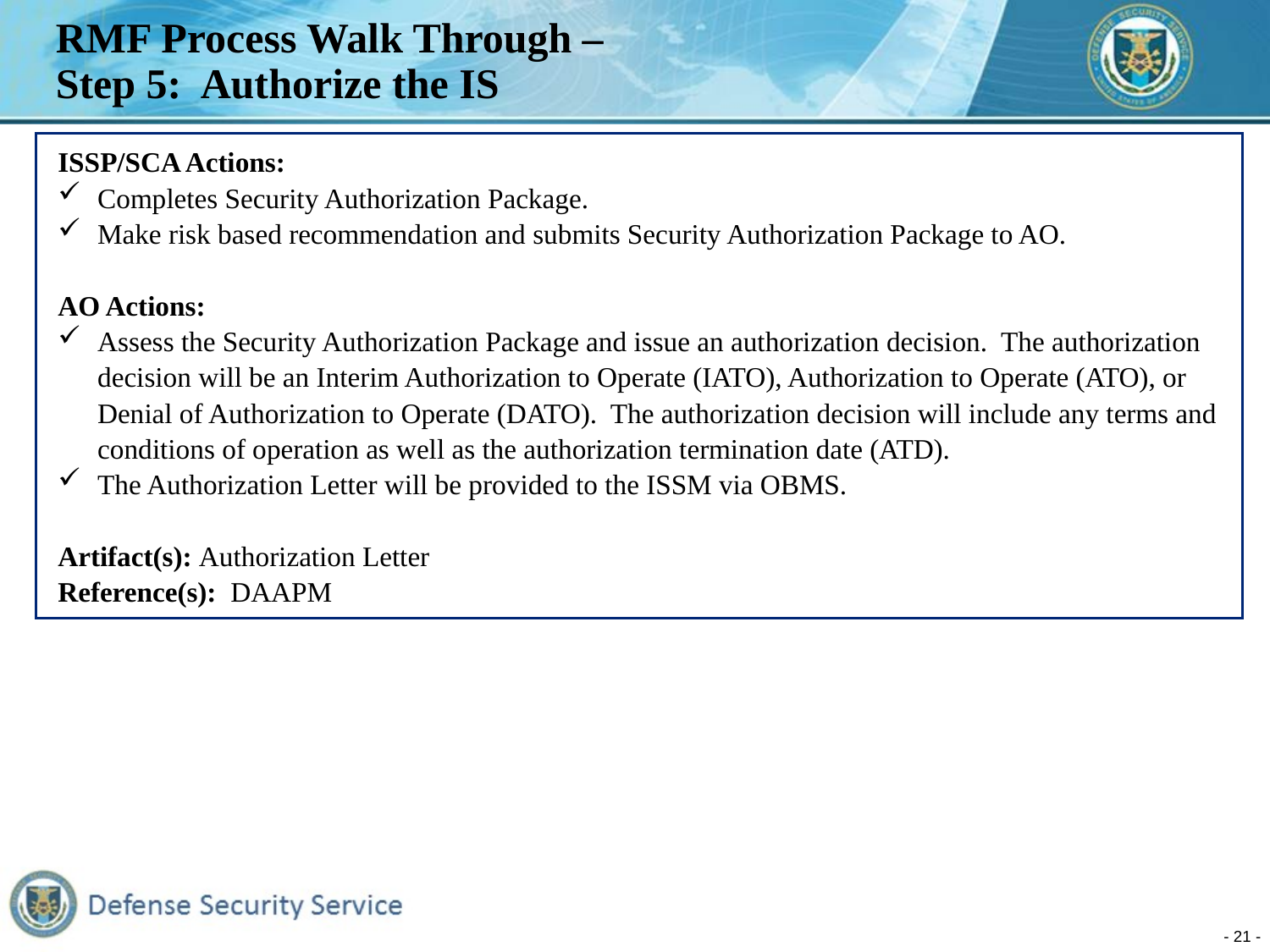

# RMF Process Walk Through – Step 5:  Authorize the IS

ISSP/SCA Actions:
Completes Security Authorization Package.
Make risk based recommendation and submits Security Authorization Package to AO.

AO Actions:
Assess the Security Authorization Package and issue an authorization decision.  The authorization decision will be an Interim Authorization to Operate (IATO), Authorization to Operate (ATO), or Denial of Authorization to Operate (DATO).  The authorization decision will include any terms and conditions of operation as well as the authorization termination date (ATD).
The Authorization Letter will be provided to the ISSM via OBMS.

Artifact(s): Authorization Letter
Reference(s):  DAAPM